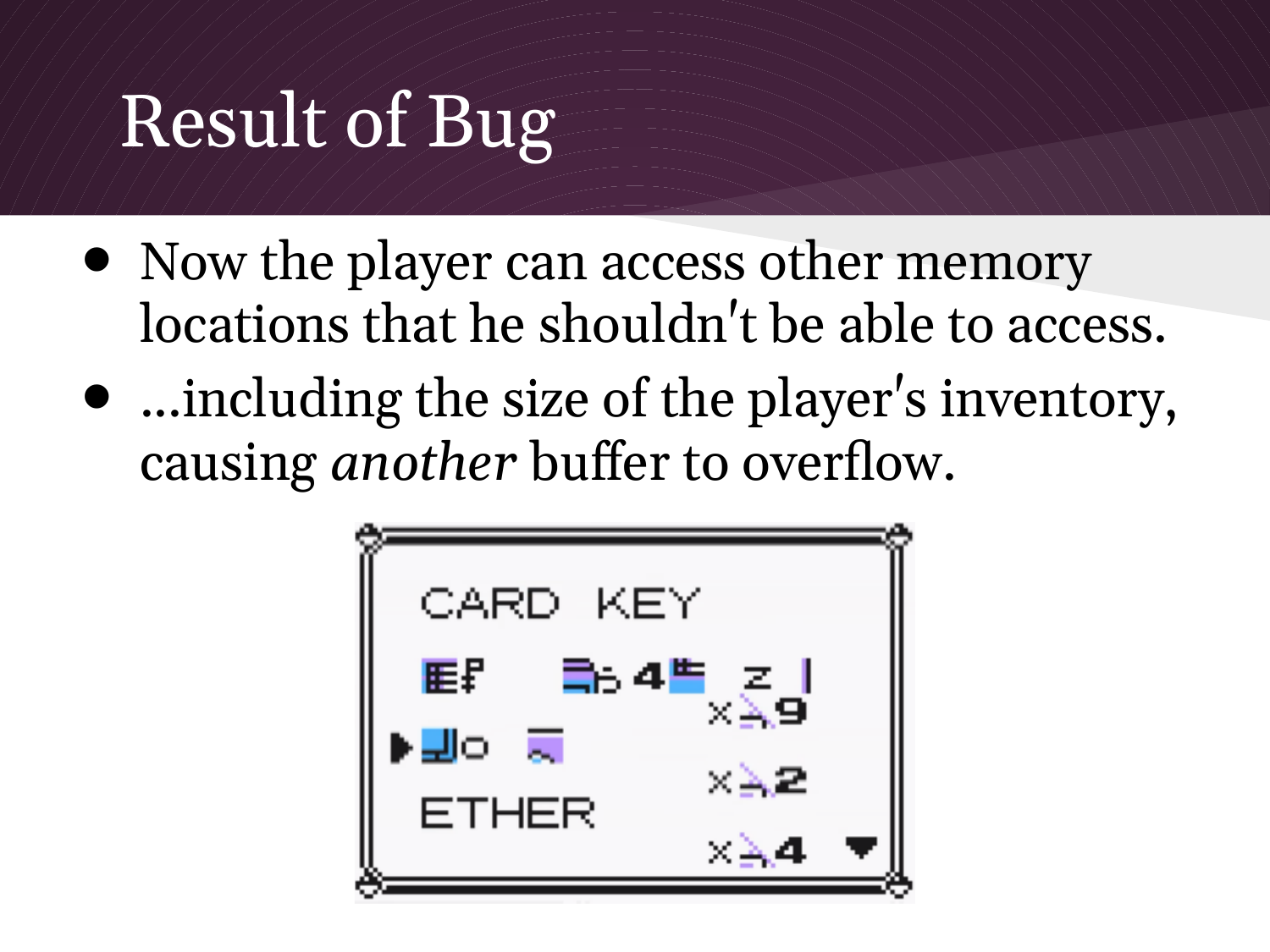

# Result of Bug
Now the player can access other memory locations that he shouldn't be able to access.
...including the size of the player's inventory, causing another buffer to overflow.